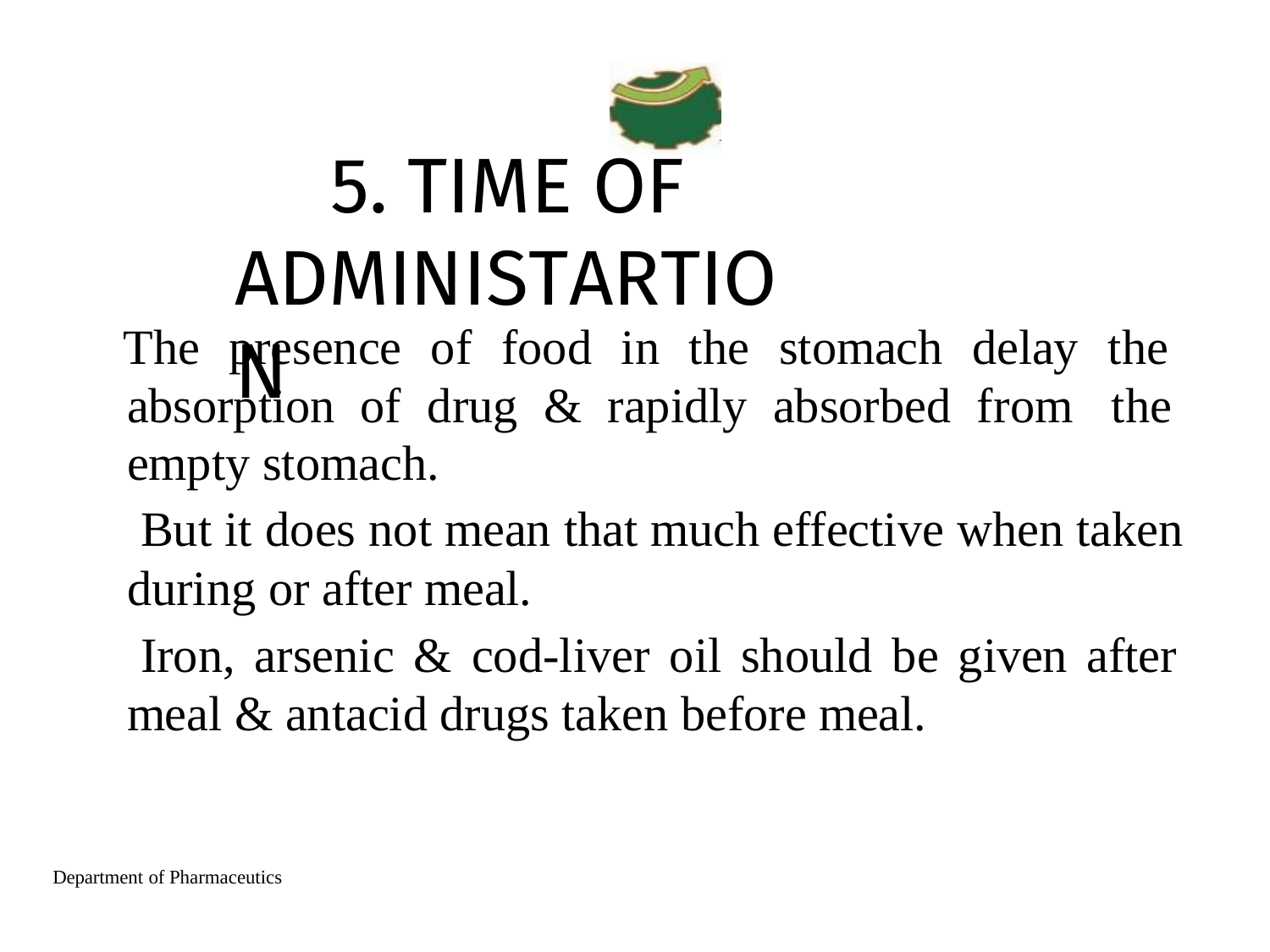

# 5. TIME OF  ADMINISTARTION
The presence of food in the stomach delay the  absorption of drug & rapidly absorbed from the  empty stomach.
But it does not mean that much effective when taken  during or after meal.
Iron, arsenic & cod-liver oil should be given after  meal & antacid drugs taken before meal.
Department of Pharmaceutics
11